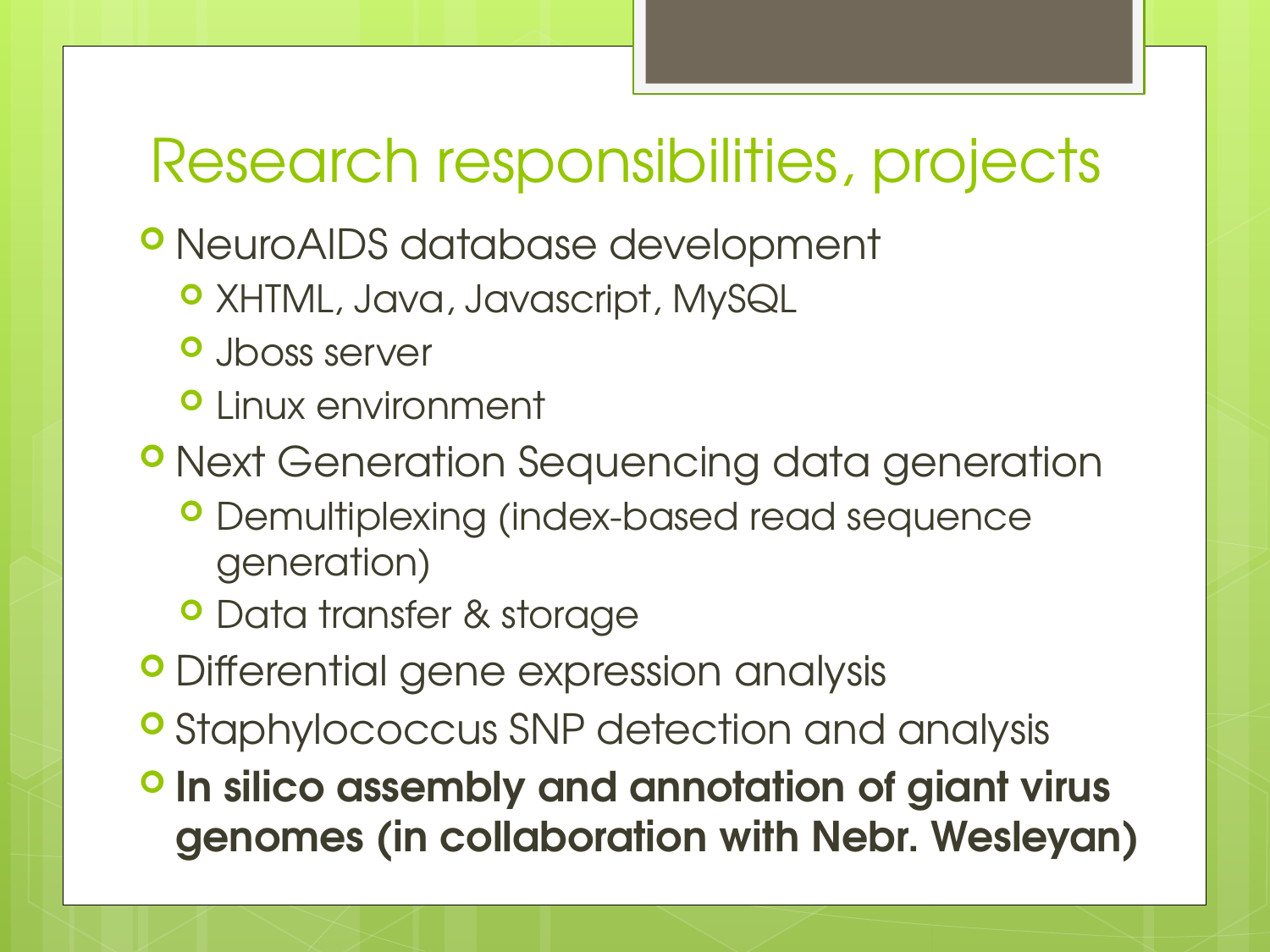

# Research responsibilities, projects
NeuroAIDS database development
XHTML, Java, Javascript, MySQL
Jboss server
Linux environment
Next Generation Sequencing data generation
Demultiplexing (index-based read sequence generation)
Data transfer & storage
Differential gene expression analysis
Staphylococcus SNP detection and analysis
In silico assembly and annotation of giant virus genomes (in collaboration with Nebr. Wesleyan)